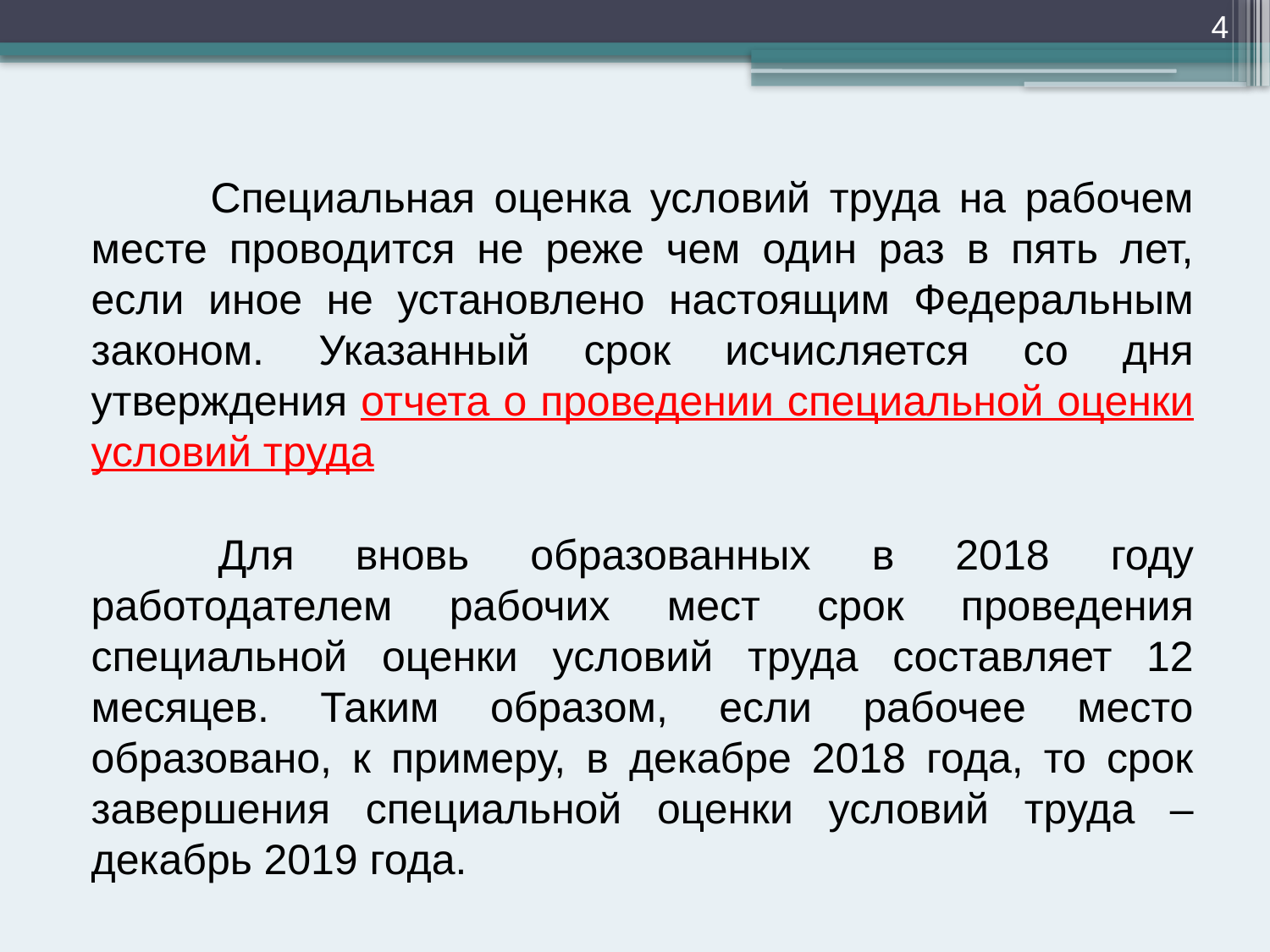

4

       Специальная оценка условий труда на рабочем месте проводится не реже чем один раз в пять лет, если иное не установлено настоящим Федеральным законом. Указанный срок исчисляется со дня утверждения отчета о проведении специальной оценки условий труда

	Для вновь образованных в 2018 году работодателем рабочих мест срок проведения специальной оценки условий труда составляет 12 месяцев. Таким образом, если рабочее место образовано, к примеру, в декабре 2018 года, то срок завершения специальной оценки условий труда – декабрь 2019 года.